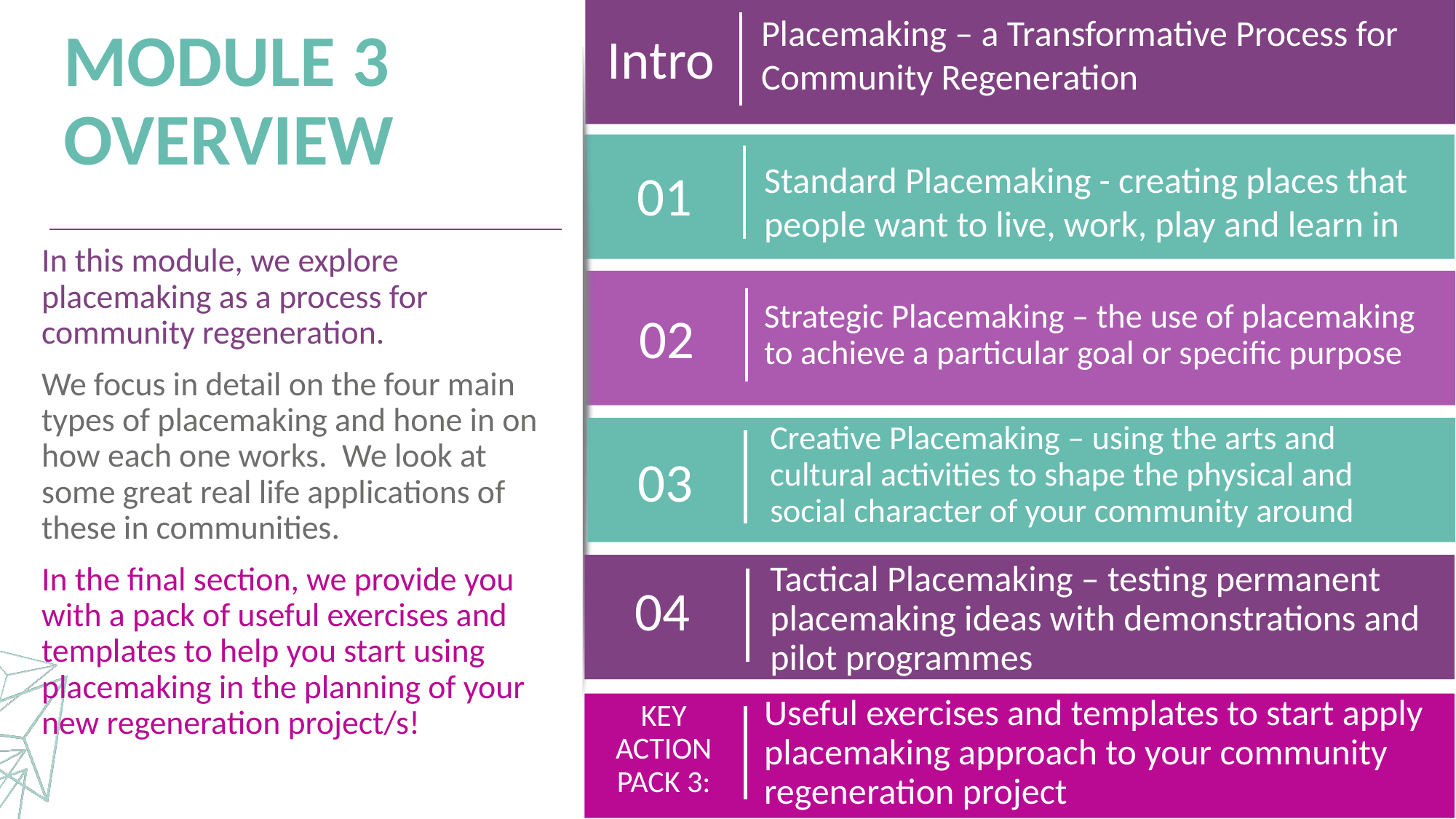

Placemaking – a Transformative Process for Community Regeneration
Intro
MODULE 3 OVERVIEW
01
Standard Placemaking - creating places that people want to live, work, play and learn in
In this module, we explore placemaking as a process for community regeneration.
We focus in detail on the four main types of placemaking and hone in on how each one works.  We look at some great real life applications of these in communities.
In the final section, we provide you with a pack of useful exercises and templates to help you start using placemaking in the planning of your new regeneration project/s!

Strategic Placemaking – the use of placemaking to achieve a particular goal or specific purpose
02
Creative Placemaking – using the arts and cultural activities to shape the physical and social character of your community around
03
04
Tactical Placemaking – testing permanent placemaking ideas with demonstrations and pilot programmes
Useful exercises and templates to start apply placemaking approach to your community regeneration project
KEY ACTION PACK 3: